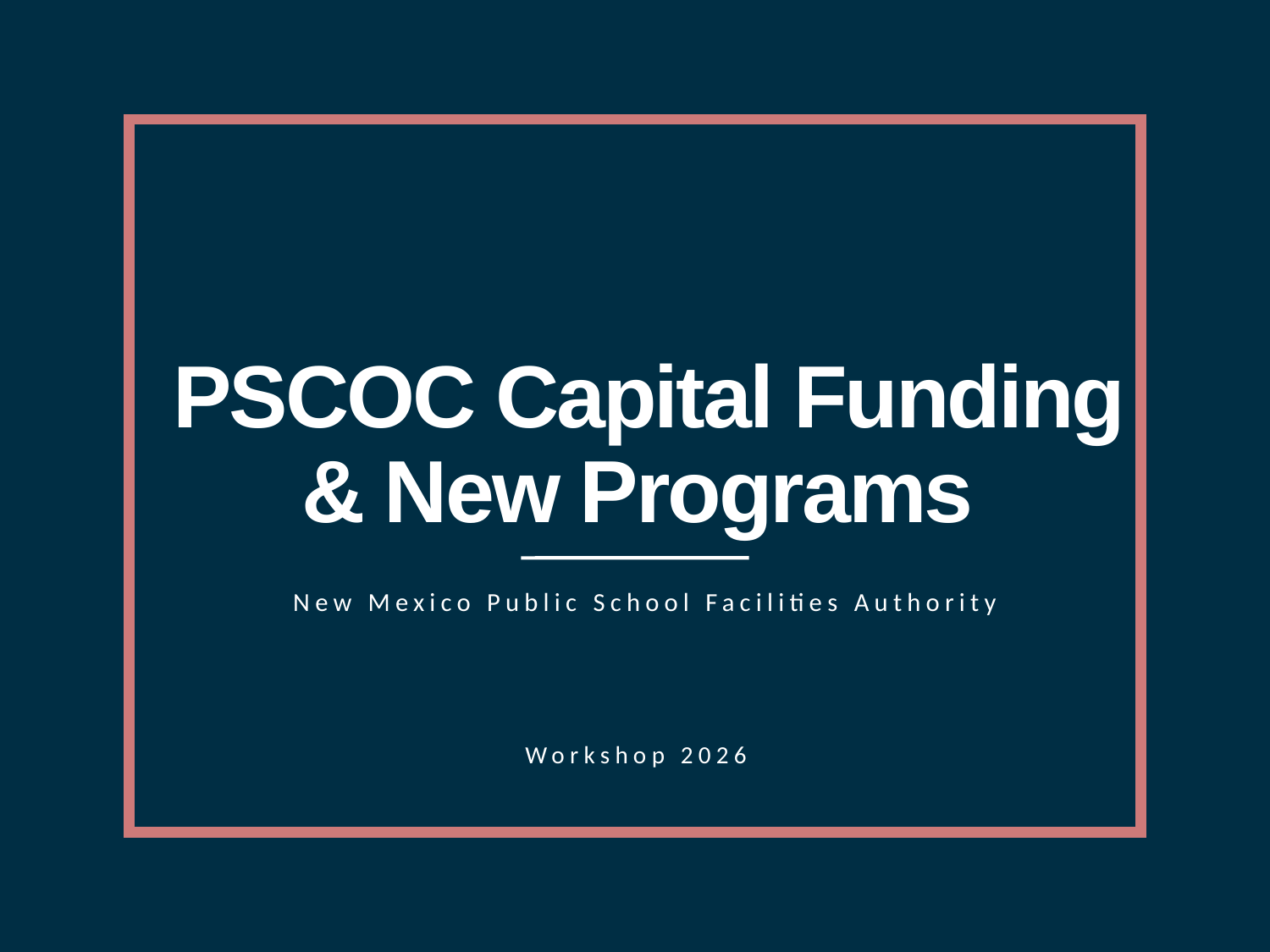

# PSCOC Capital Funding & New Programs
New Mexico Public School Facilities Authority
Workshop 2026